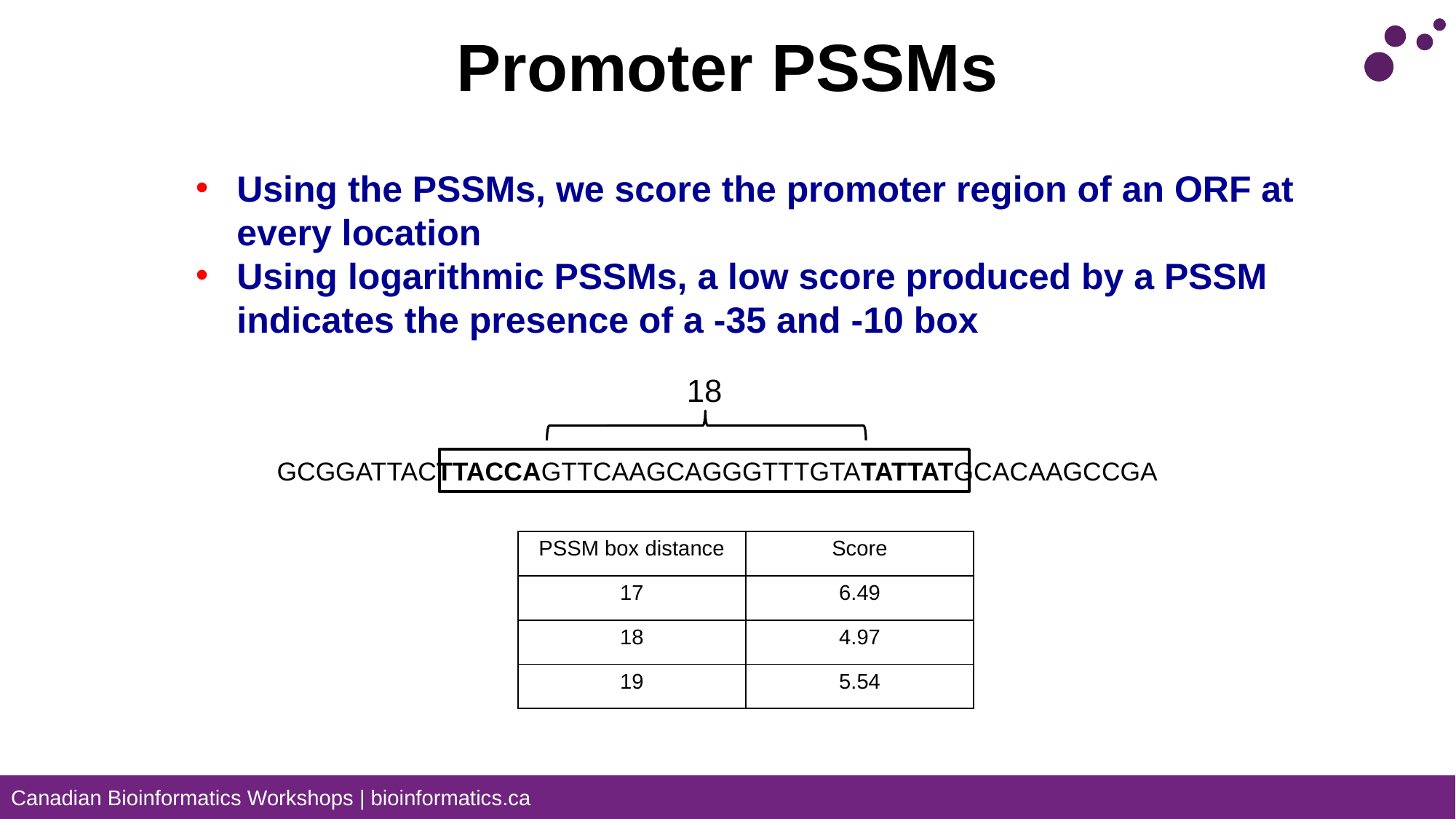

# Promoter PSSMs
Using the PSSMs, we score the promoter region of an ORF at every location
Using logarithmic PSSMs, a low score produced by a PSSM indicates the presence of a -35 and -10 box

18

GCGGATTACTTACCAGTTCAAGCAGGGTTTGTATATTATGCACAAGCCGA

| PSSM box distance | Score |
| --- | --- |
| 17 | 6.49 |
| 18 | 4.97 |
| 19 | 5.54 |